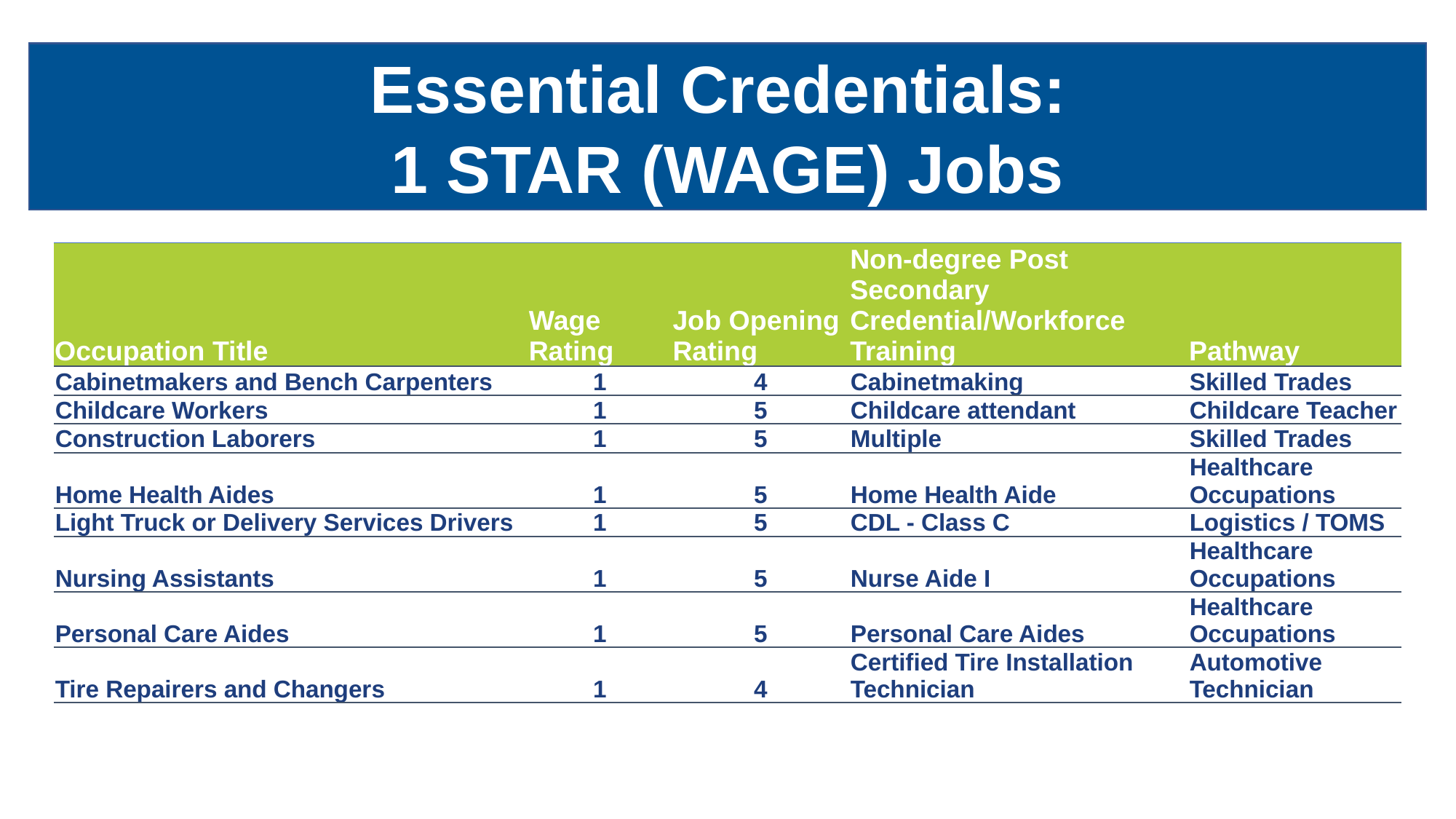

Essential Credentials:
1 STAR (WAGE) Jobs
| Occupation Title | Wage Rating | Job Opening Rating | Non-degree Post Secondary Credential/Workforce Training | Pathway |
| --- | --- | --- | --- | --- |
| Cabinetmakers and Bench Carpenters | 1 | 4 | Cabinetmaking | Skilled Trades |
| Childcare Workers | 1 | 5 | Childcare attendant | Childcare Teacher |
| Construction Laborers | 1 | 5 | Multiple | Skilled Trades |
| Home Health Aides | 1 | 5 | Home Health Aide | Healthcare Occupations |
| Light Truck or Delivery Services Drivers | 1 | 5 | CDL - Class C | Logistics / TOMS |
| Nursing Assistants | 1 | 5 | Nurse Aide I | Healthcare Occupations |
| Personal Care Aides | 1 | 5 | Personal Care Aides | Healthcare Occupations |
| Tire Repairers and Changers | 1 | 4 | Certified Tire Installation Technician | Automotive Technician |